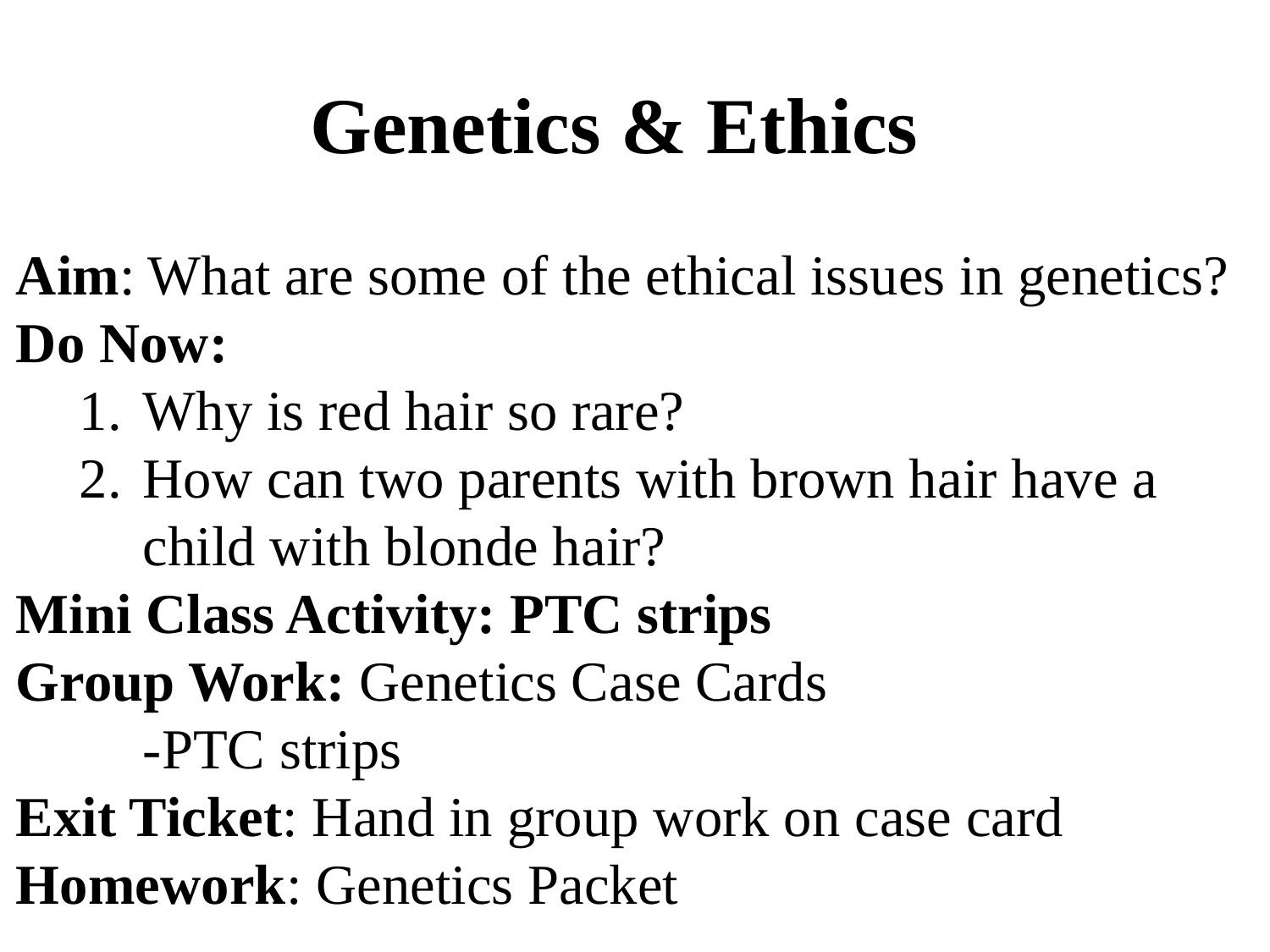

# Genetics & Ethics
Aim: What are some of the ethical issues in genetics?
Do Now:
Why is red hair so rare?
How can two parents with brown hair have a child with blonde hair?
Mini Class Activity: PTC strips
Group Work: Genetics Case Cards
	-PTC strips
Exit Ticket: Hand in group work on case card
Homework: Genetics Packet